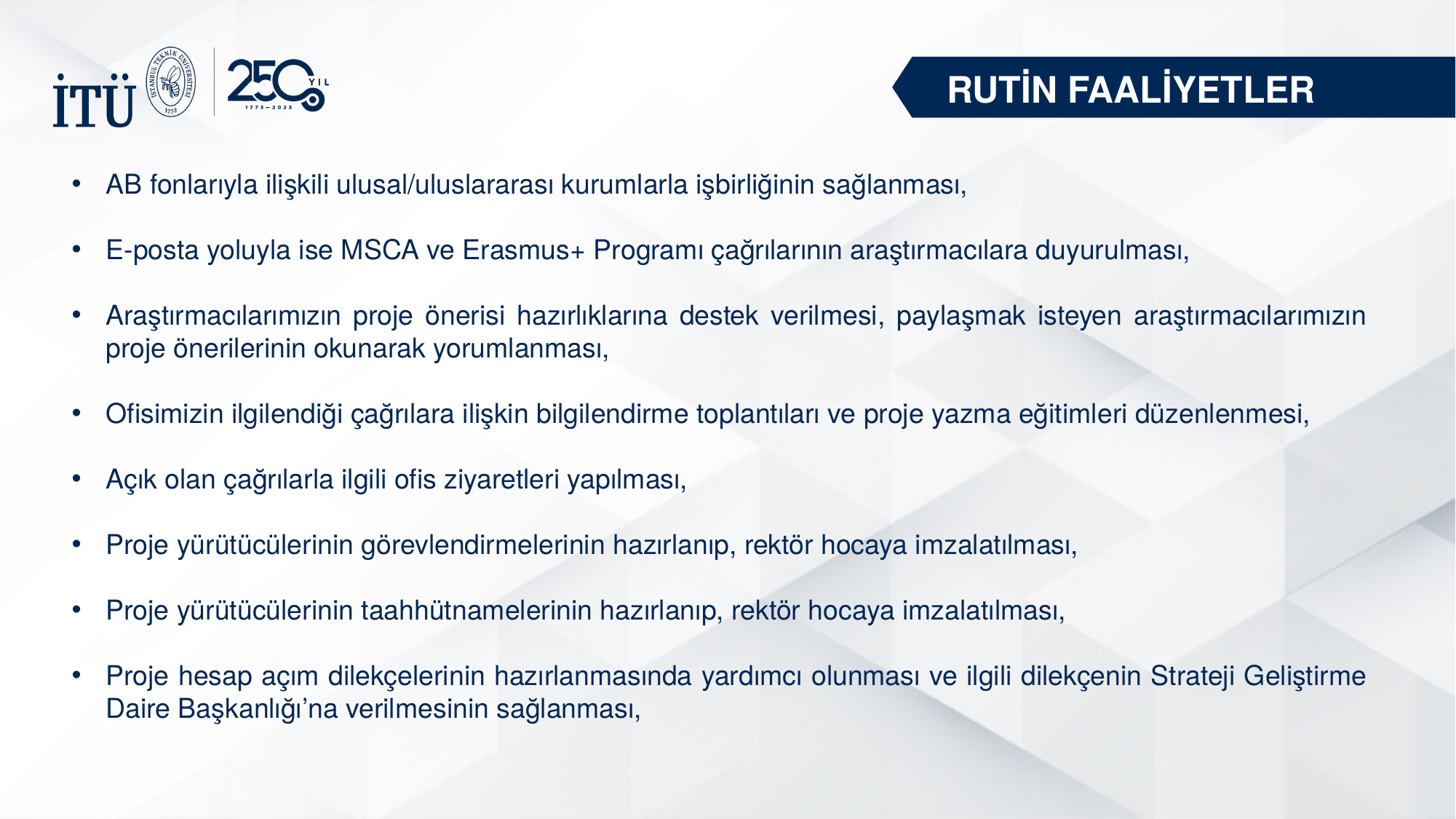

RUTİN FAALİYETLER
AB fonlarıyla ilişkili ulusal/uluslararası kurumlarla işbirliğinin sağlanması,

E-posta yoluyla ise MSCA ve Erasmus+ Programı çağrılarının araştırmacılara duyurulması,

Araştırmacılarımızın proje önerisi hazırlıklarına destek verilmesi, paylaşmak isteyen araştırmacılarımızın proje önerilerinin okunarak yorumlanması,

Ofisimizin ilgilendiği çağrılara ilişkin bilgilendirme toplantıları ve proje yazma eğitimleri düzenlenmesi,

Açık olan çağrılarla ilgili ofis ziyaretleri yapılması,

Proje yürütücülerinin görevlendirmelerinin hazırlanıp, rektör hocaya imzalatılması,

Proje yürütücülerinin taahhütnamelerinin hazırlanıp, rektör hocaya imzalatılması,

Proje hesap açım dilekçelerinin hazırlanmasında yardımcı olunması ve ilgili dilekçenin Strateji Geliştirme Daire Başkanlığı’na verilmesinin sağlanması,